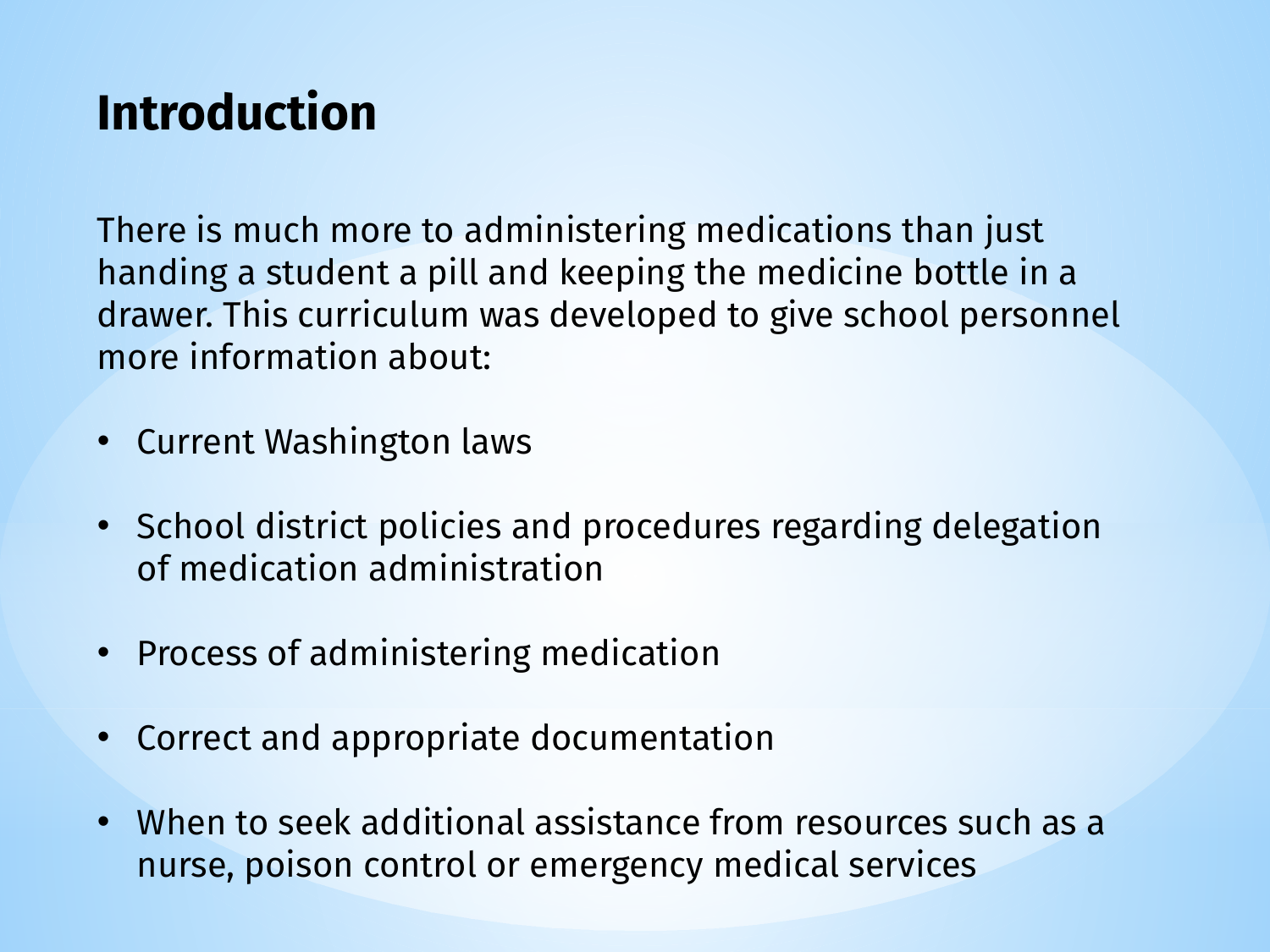

Introduction
There is much more to administering medications than just handing a student a pill and keeping the medicine bottle in a drawer. This curriculum was developed to give school personnel more information about:

Current Washington laws

School district policies and procedures regarding delegation of medication administration

Process of administering medication

Correct and appropriate documentation

When to seek additional assistance from resources such as a nurse, poison control or emergency medical services